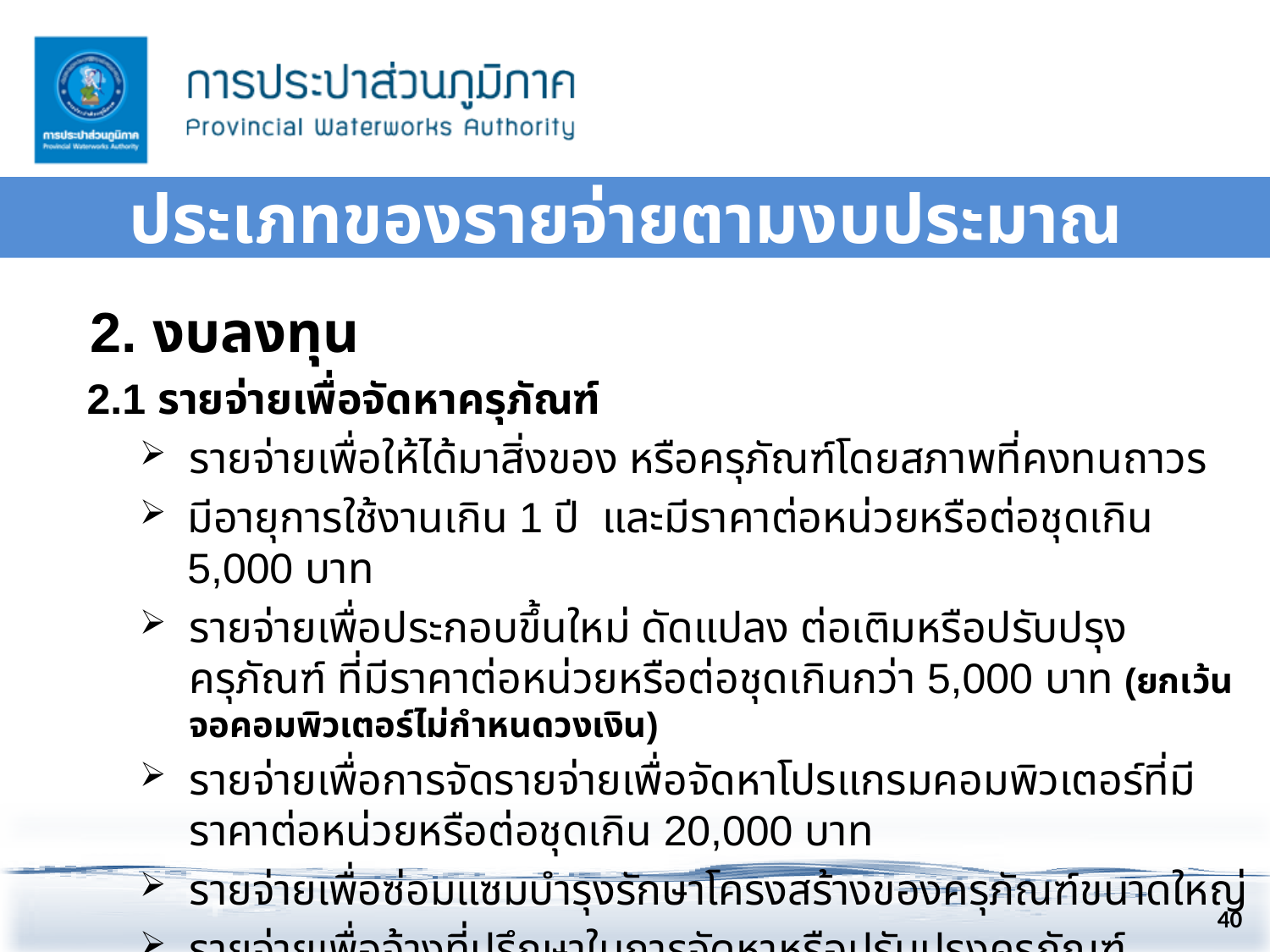

# ประเภทของรายจ่ายตามงบประมาณ

    2. งบลงทุน
     2.1 รายจ่ายเพื่อจัดหาครุภัณฑ์
รายจ่ายเพื่อให้ได้มาสิ่งของ หรือครุภัณฑ์โดยสภาพที่คงทนถาวร
มีอายุการใช้งานเกิน 1 ปี  และมีราคาต่อหน่วยหรือต่อชุดเกิน 5,000 บาท
รายจ่ายเพื่อประกอบขึ้นใหม่ ดัดแปลง ต่อเติมหรือปรับปรุงครุภัณฑ์ ที่มีราคาต่อหน่วยหรือต่อชุดเกินกว่า 5,000 บาท (ยกเว้นจอคอมพิวเตอร์ไม่กำหนดวงเงิน)
รายจ่ายเพื่อการจัดรายจ่ายเพื่อจัดหาโปรแกรมคอมพิวเตอร์ที่มีราคาต่อหน่วยหรือต่อชุดเกิน 20,000 บาท
รายจ่ายเพื่อซ่อมแซมบำรุงรักษาโครงสร้างของครุภัณฑ์ขนาดใหญ่
รายจ่ายเพื่อจ้างที่ปรึกษาในการจัดหาหรือปรับปรุงครุภัณฑ์

40